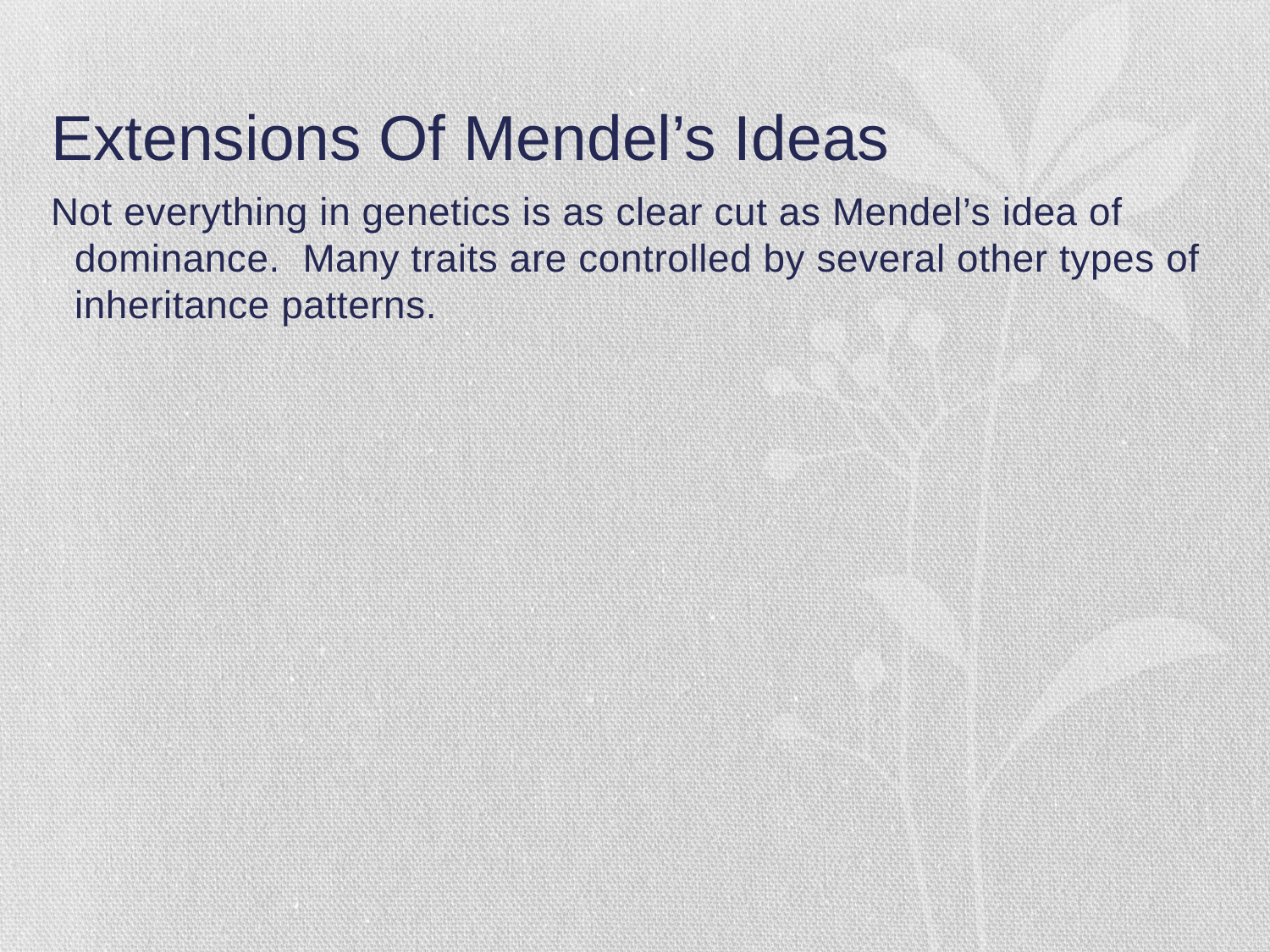

# Extensions Of Mendel’s Ideas
Not everything in genetics is as clear cut as Mendel’s idea of dominance.  Many traits are controlled by several other types of inheritance patterns.